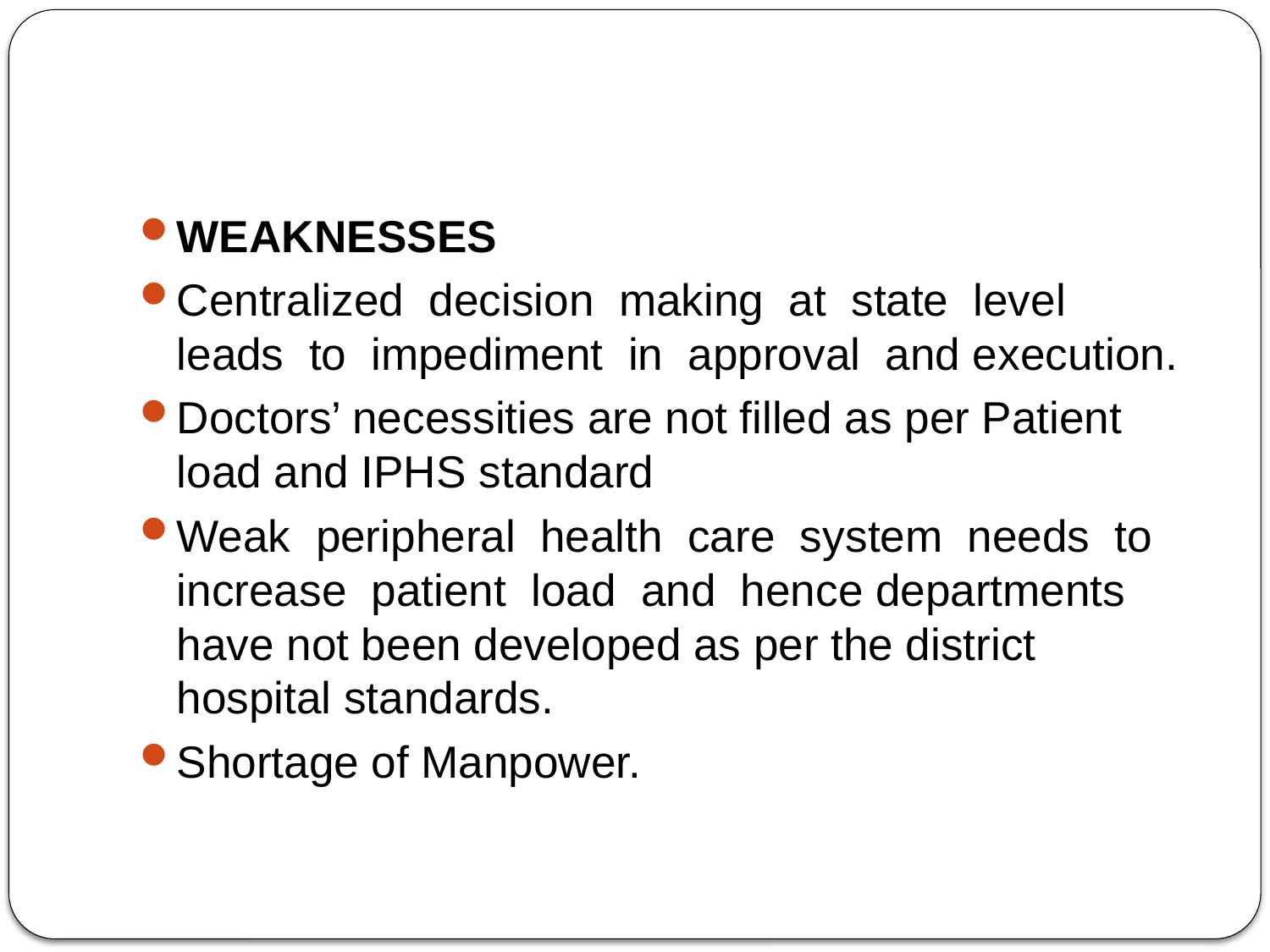

#
WEAKNESSES
Centralized  decision  making  at  state  level  leads  to  impediment  in  approval  and execution.
Doctors’ necessities are not filled as per Patient load and IPHS standard
Weak  peripheral  health  care  system  needs  to  increase  patient  load  and  hence departments have not been developed as per the district hospital standards.
Shortage of Manpower.